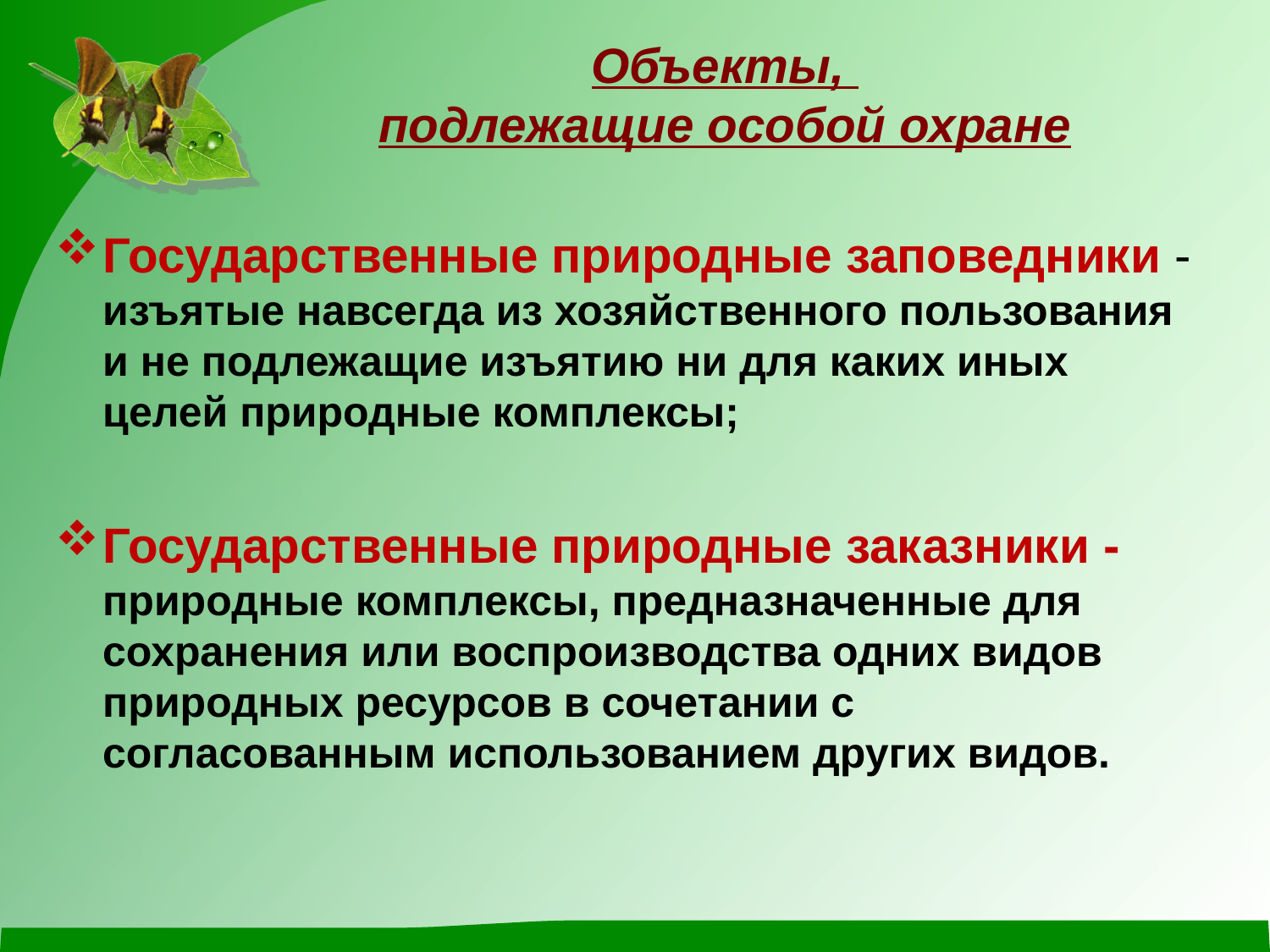

# Объекты, подлежащие особой охране

Государственные природные заповедники - изъятые навсегда из хозяйственного пользования и не подлежащие изъятию ни для каких иных целей природные комплексы;

Государственные природные заказники -природные комплексы, предназначенные для сохранения или воспроизводства одних видов природных ресурсов в сочетании с согласованным использованием других видов.